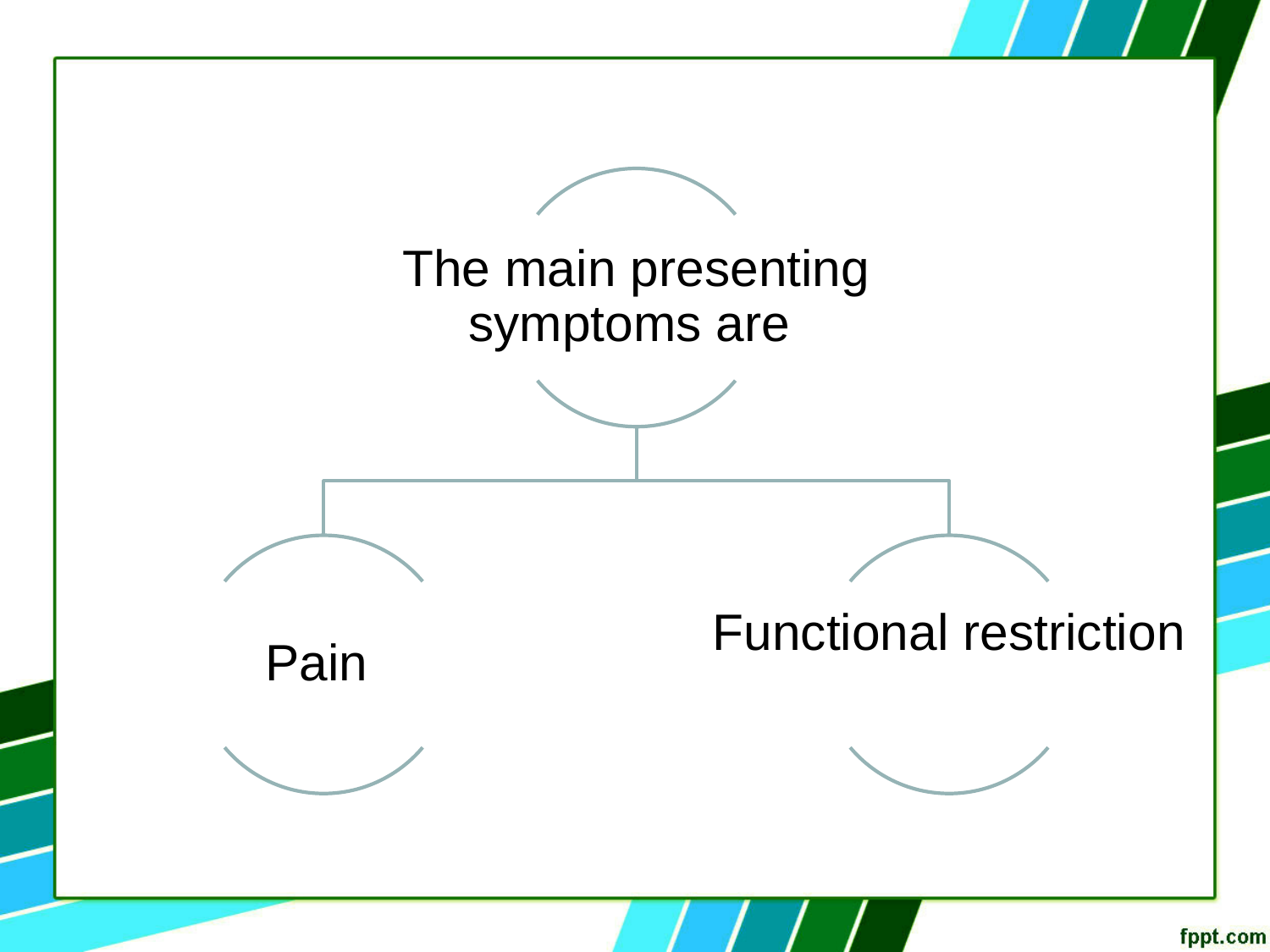

The main presenting symptoms are
Pain
Functional restriction